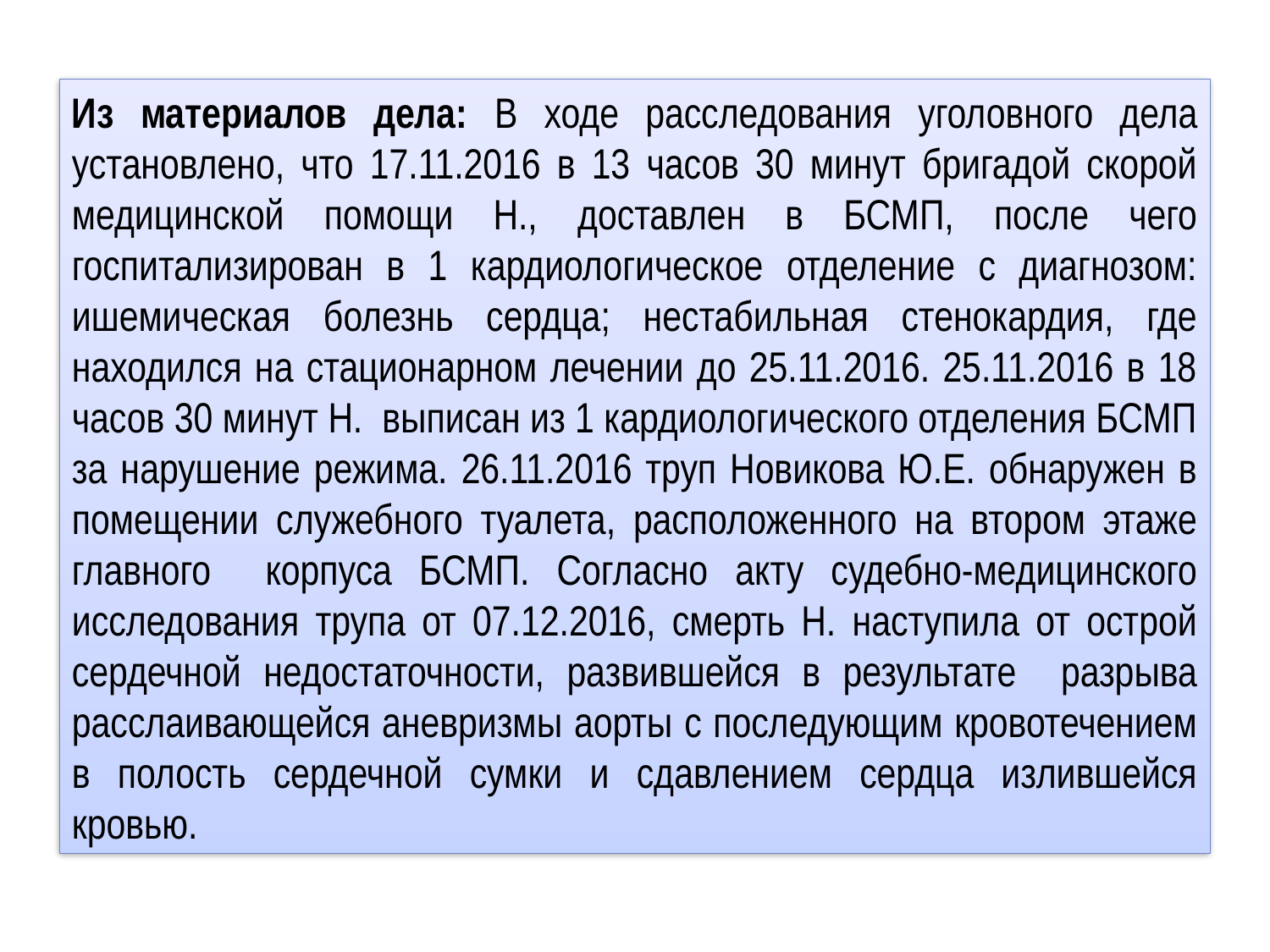

Из материалов дела: В ходе расследования уголовного дела установлено, что 17.11.2016 в 13 часов 30 минут бригадой скорой медицинской помощи Н., доставлен в БСМП, после чего госпитализирован в 1 кардиологическое отделение с диагнозом: ишемическая болезнь сердца; нестабильная стенокардия, где находился на стационарном лечении до 25.11.2016. 25.11.2016 в 18 часов 30 минут Н.  выписан из 1 кардиологического отделения БСМП за нарушение режима. 26.11.2016 труп Новикова Ю.Е. обнаружен в помещении служебного туалета, расположенного на втором этаже главного  корпуса БСМП. Согласно акту судебно-медицинского исследования трупа от 07.12.2016, смерть Н. наступила от острой сердечной недостаточности, развившейся в результате  разрыва расслаивающейся аневризмы аорты с последующим кровотечением в полость сердечной сумки и сдавлением сердца излившейся кровью.